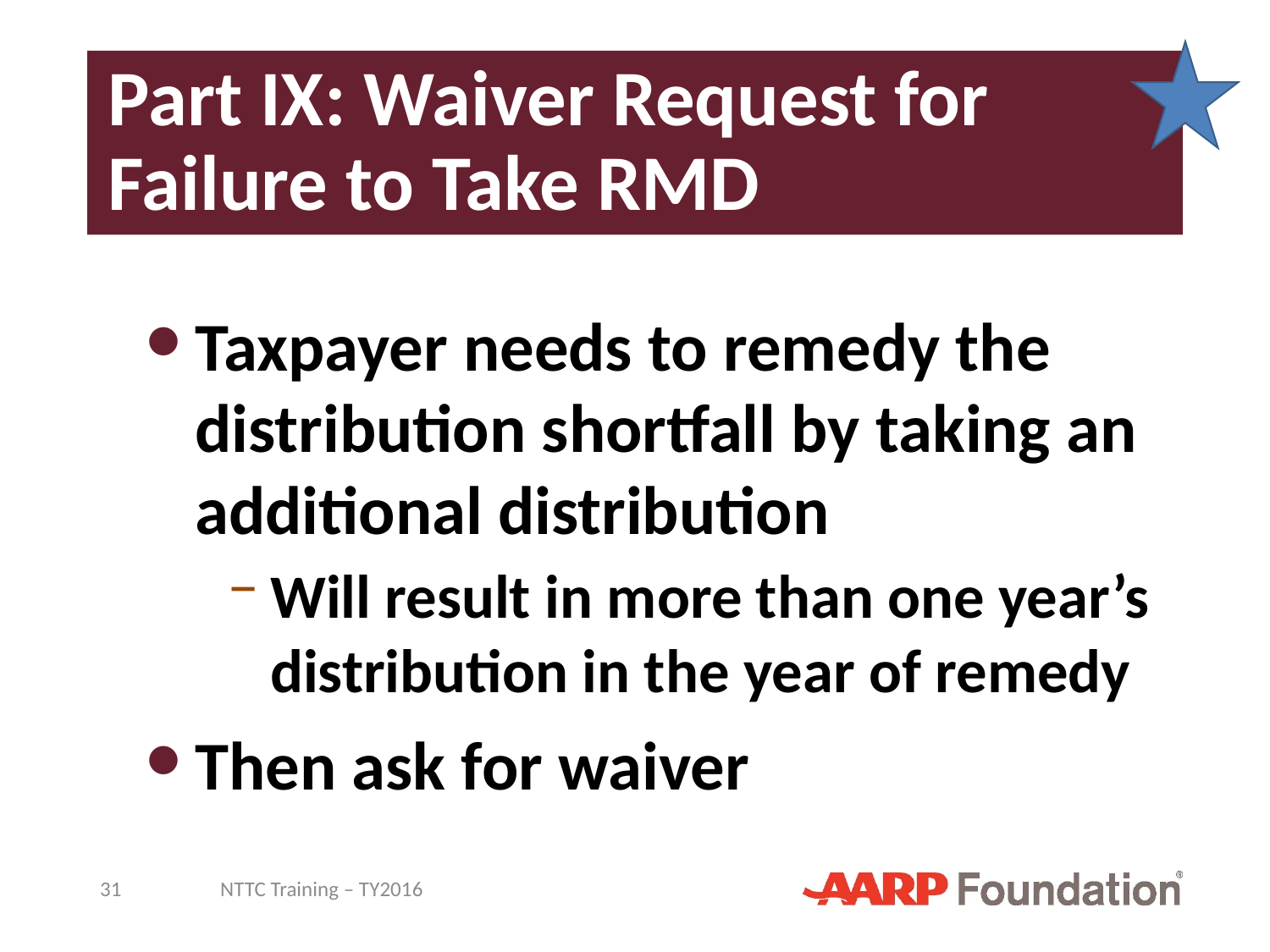

# Part IX: Waiver Request for Failure to Take RMD
Taxpayer needs to remedy the distribution shortfall by taking an additional distribution
Will result in more than one year’s distribution in the year of remedy
Then ask for waiver
31
NTTC Training – TY2016